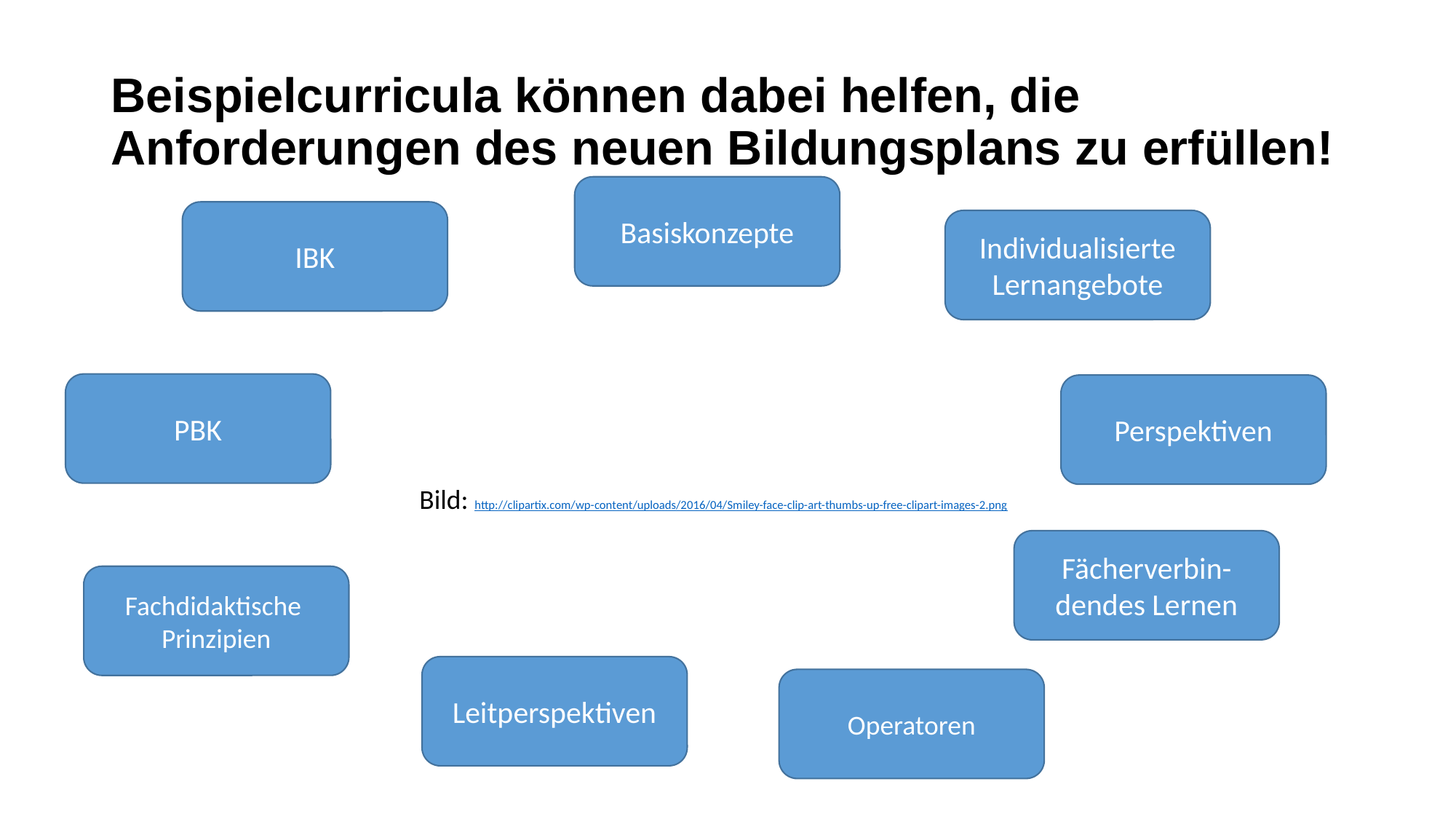

# Beispielcurricula können dabei helfen, die Anforderungen des neuen Bildungsplans zu erfüllen!
Basiskonzepte
IBK
Individualisierte
Lernangebote

                                Bild: http://clipartix.com/wp-content/uploads/2016/04/Smiley-face-clip-art-thumbs-up-free-clipart-images-2.png

PBK
Perspektiven
Fächerverbin-dendes Lernen
Fachdidaktische
Prinzipien
Leitperspektiven
Operatoren